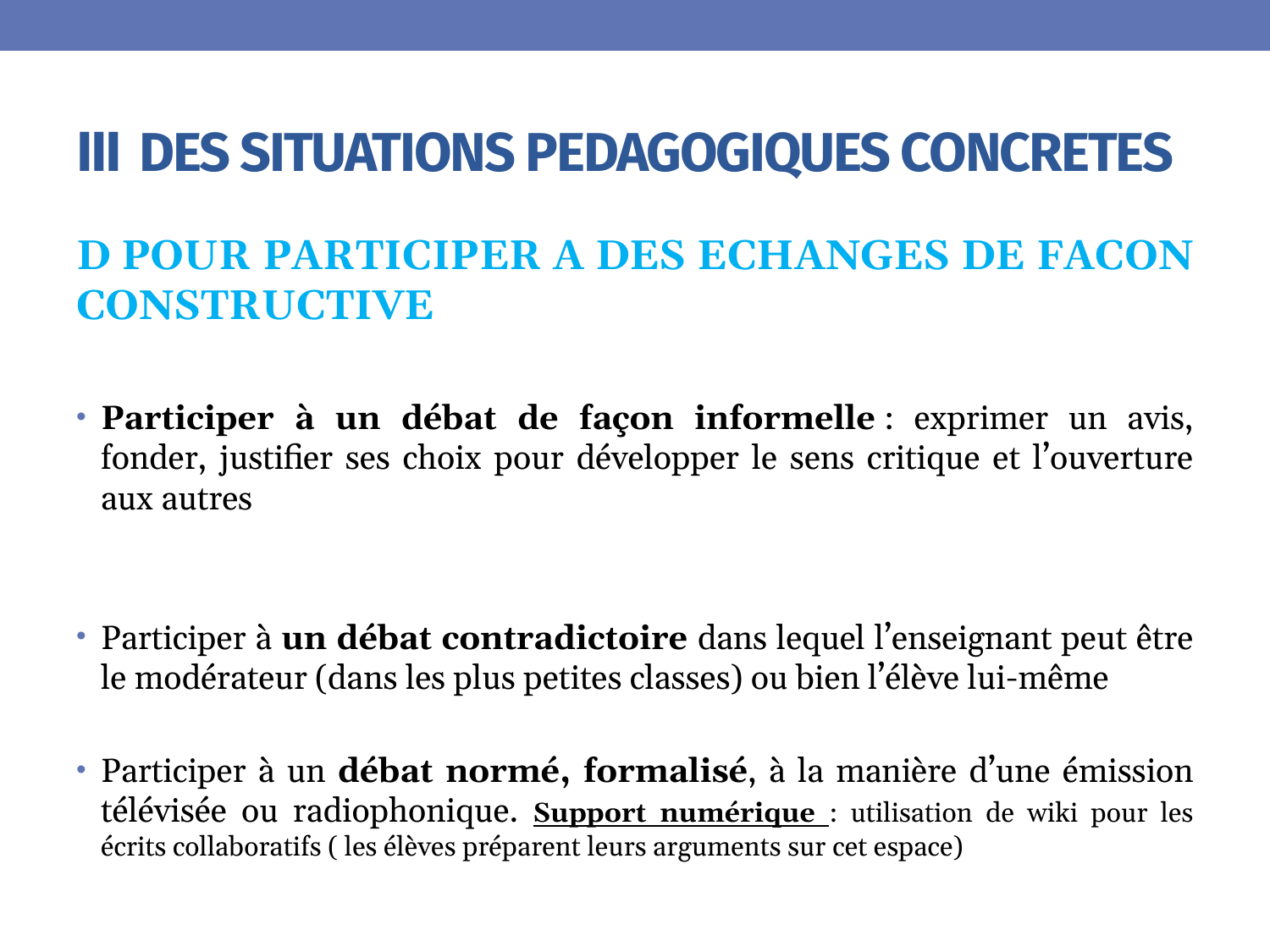

# III DES SITUATIONS PEDAGOGIQUES CONCRETES
D POUR PARTICIPER A DES ECHANGES DE FACON CONSTRUCTIVE

Participer à un débat de façon informelle : exprimer un avis, fonder, justifier ses choix pour développer le sens critique et l’ouverture aux autres

Participer à un débat contradictoire dans lequel l’enseignant peut être le modérateur (dans les plus petites classes) ou bien l’élève lui-même

Participer à un débat normé, formalisé, à la manière d’une émission télévisée ou radiophonique. Support numérique : utilisation de wiki pour les écrits collaboratifs ( les élèves préparent leurs arguments sur cet espace)